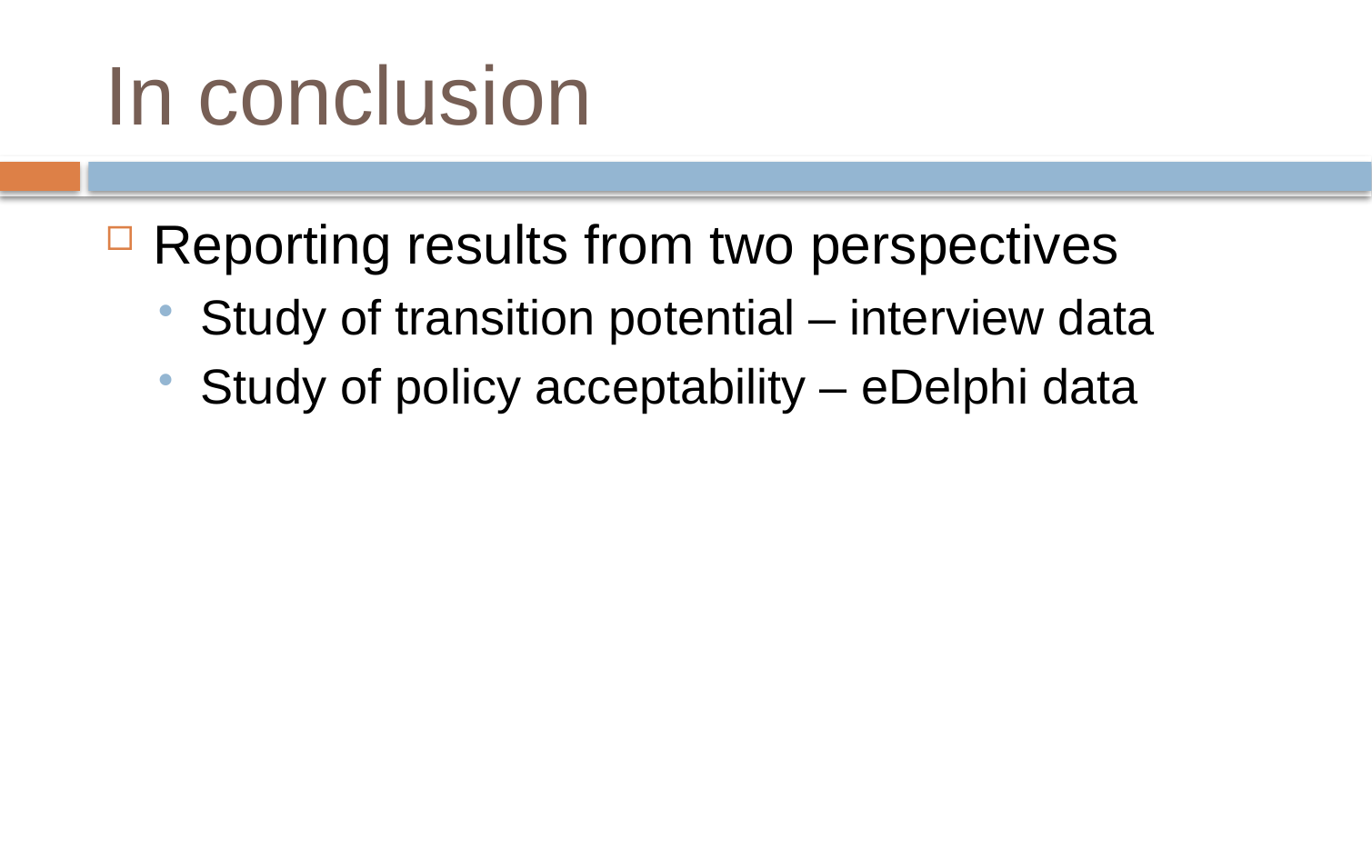

# In conclusion
Reporting results from two perspectives
Study of transition potential – interview data
Study of policy acceptability – eDelphi data